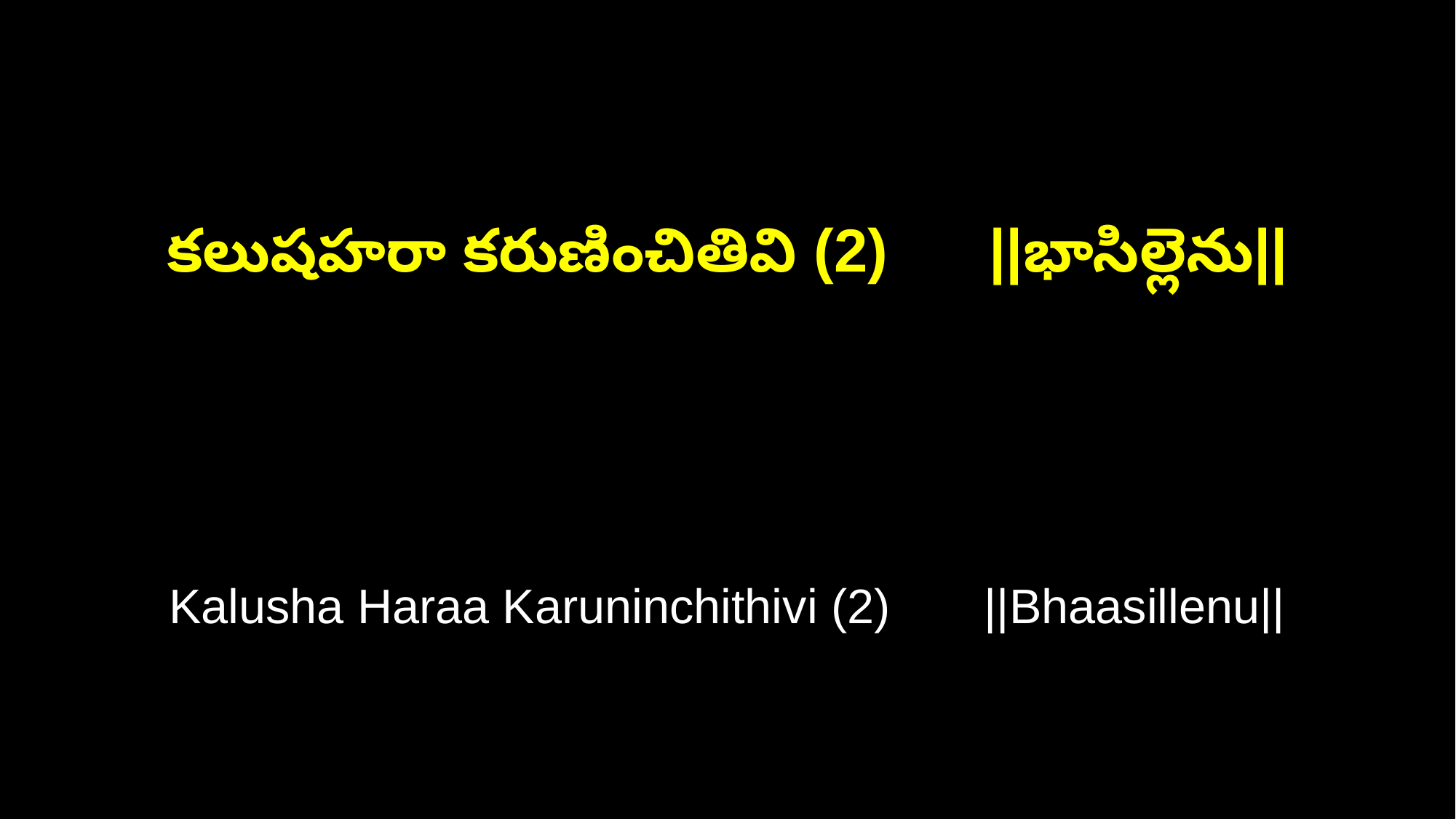

కలుషహరా కరుణించితివి (2)      ||భాసిల్లెను||
Kalusha Haraa Karuninchithivi (2)       ||Bhaasillenu||